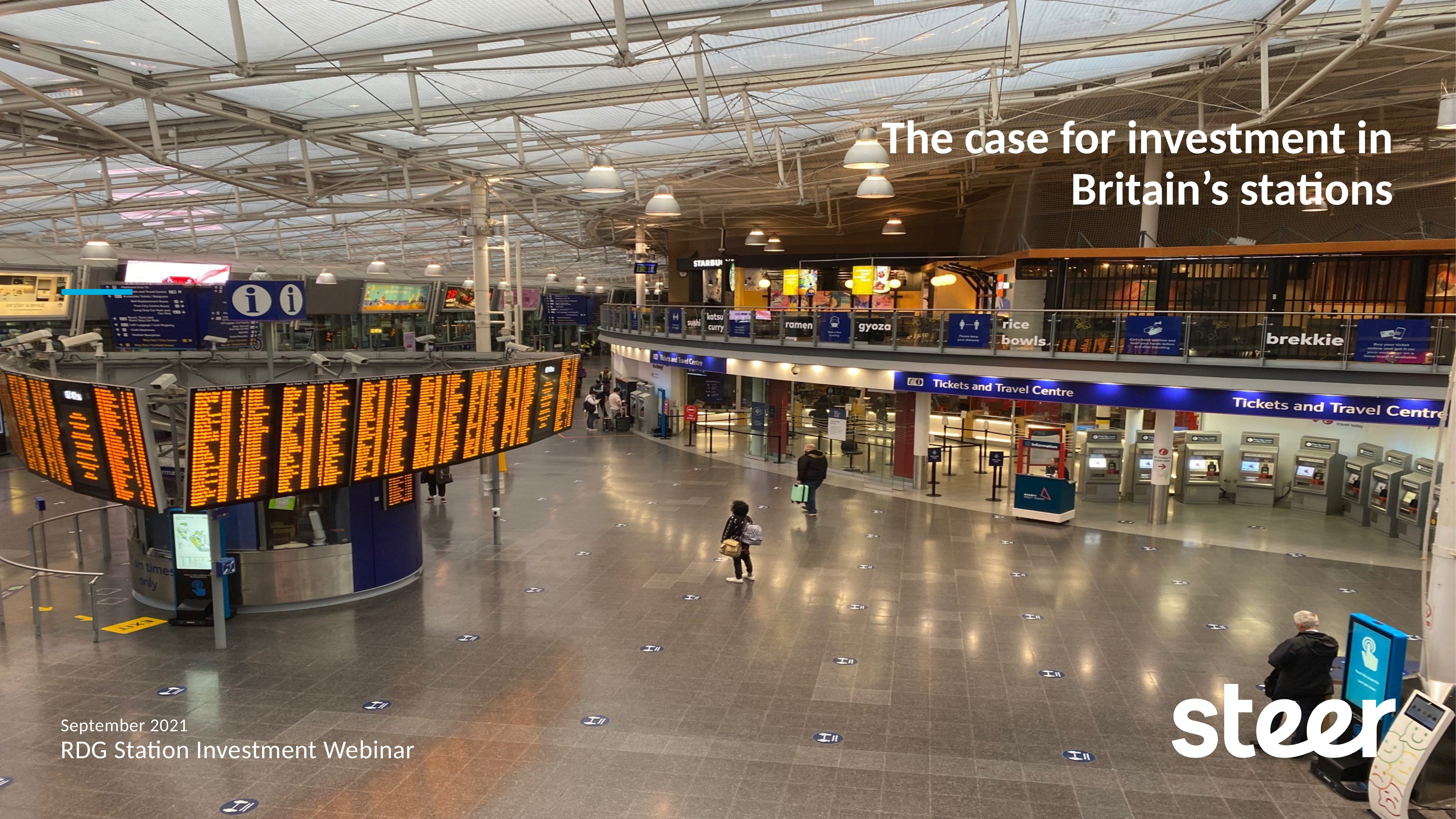

# The case for investment in Britain’s stations
September 2021
RDG Station Investment Webinar